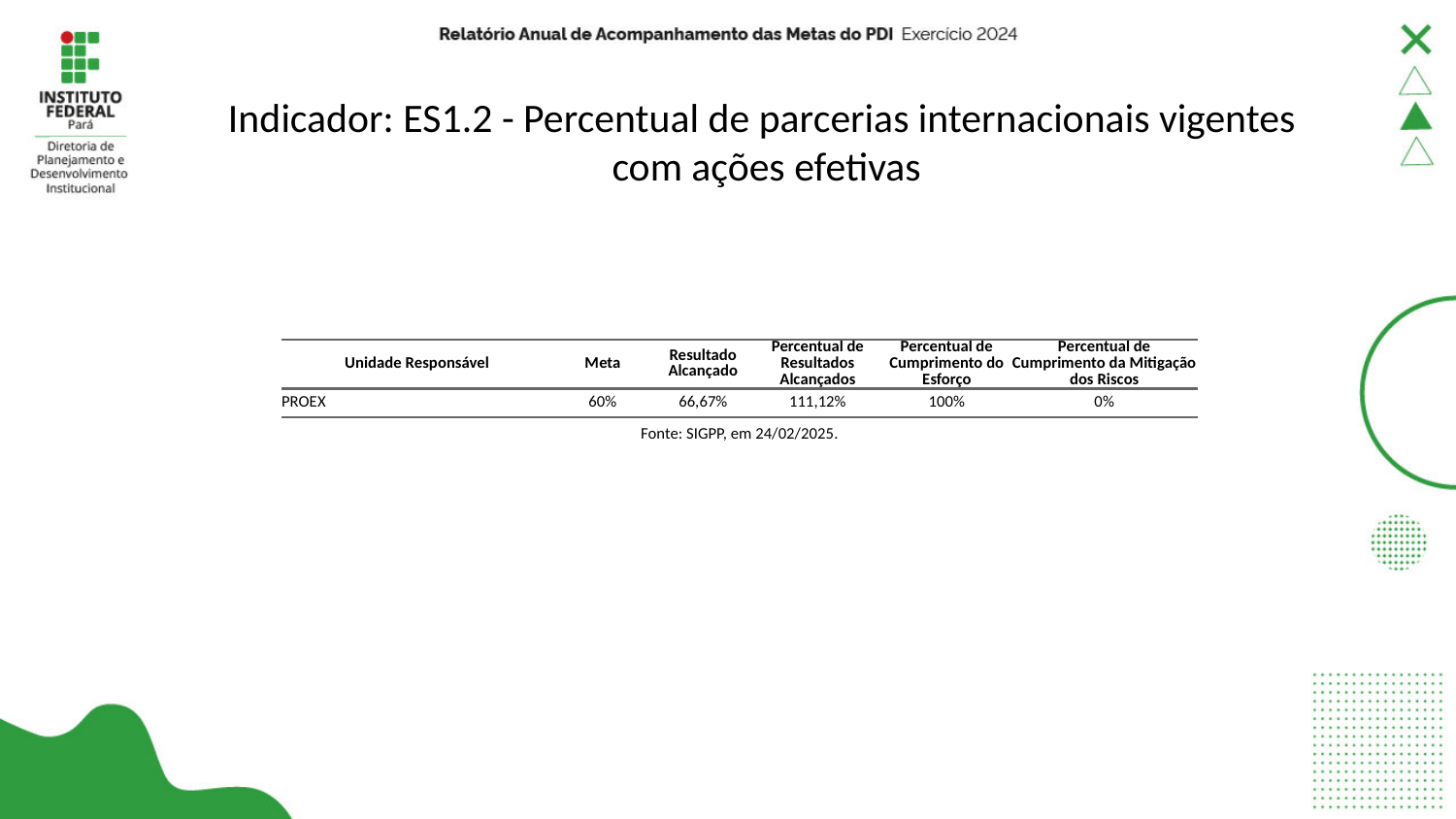

# Indicador: ES1.2 - Percentual de parcerias internacionais vigentes com ações efetivas
| Unidade Responsável | Meta | Resultado Alcançado | Percentual de Resultados Alcançados | Percentual de Cumprimento do Esforço | Percentual de Cumprimento da Mitigação dos Riscos |
| --- | --- | --- | --- | --- | --- |
| PROEX | 60% | 66,67% | 111,12% | 100% | 0% |
| Fonte: SIGPP, em 24/02/2025. | Fonte: SIGPP, em 05/12/2024. | Fonte: SIGPP, em 05/12/2024. | Fonte: SIGPP, em 05/12/2024. | Fonte: SIGPP, em 05/12/2024. | Fonte: SIGPP, em 05/12/2024. |